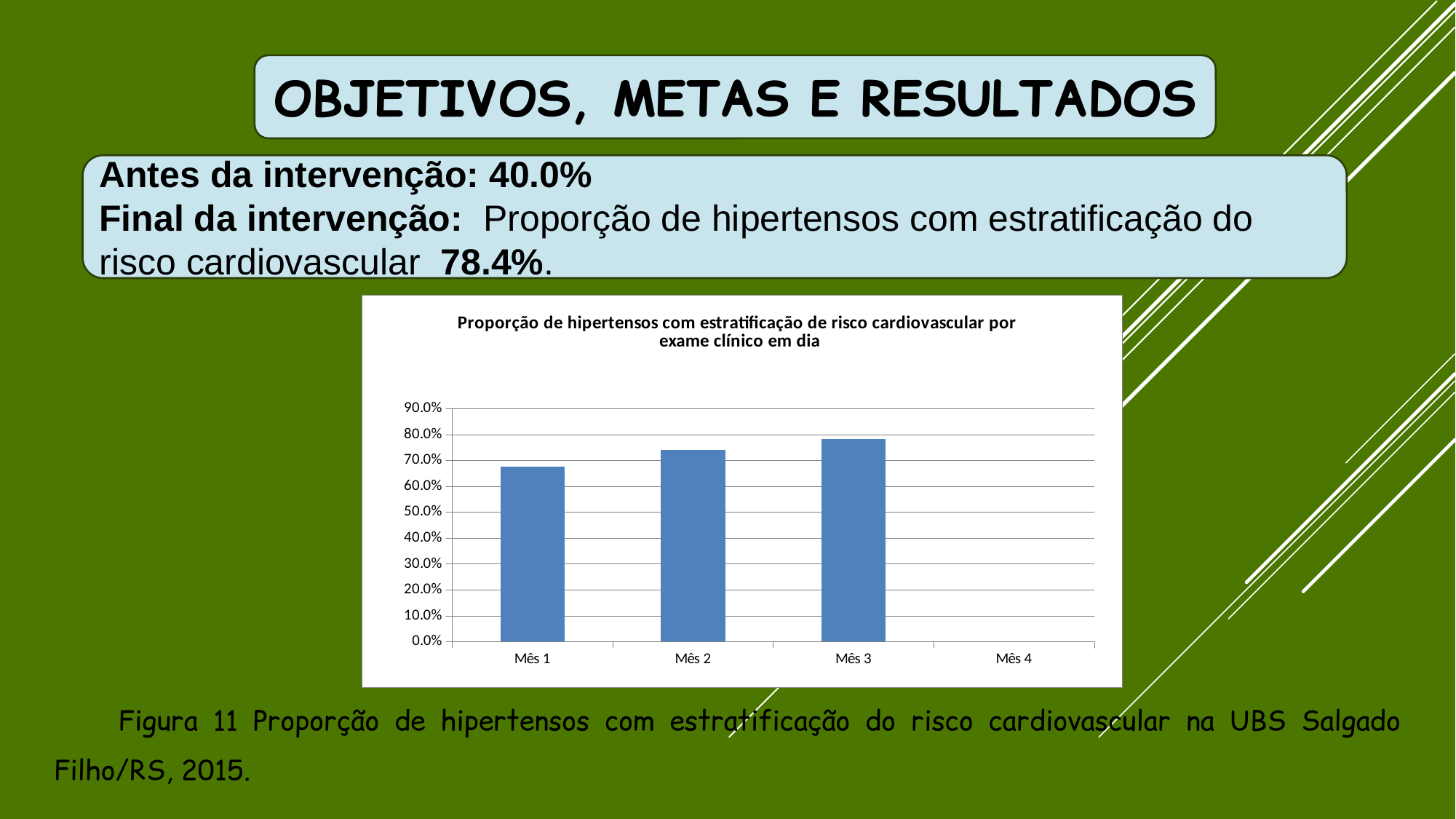

OBJETIVOS, METAS E RESULTADOS
Antes da intervenção: 40.0%
Final da intervenção:  Proporção de hipertensos com estratificação do risco cardiovascular  78.4%.

### Chart:

| Category | Proporção de hipertensos com estratificação de risco cardiovascular por  exame clínico em dia |
|---|---|
| Mês 1 | 0.67479674796748 |
| Mês 2 | 0.7401574803149605 |
| Mês 3 | 0.7839080459770115 |
| Mês 4 | 0.0 |
Figura 11 Proporção de hipertensos com estratificação do risco cardiovascular na UBS Salgado Filho/RS, 2015.